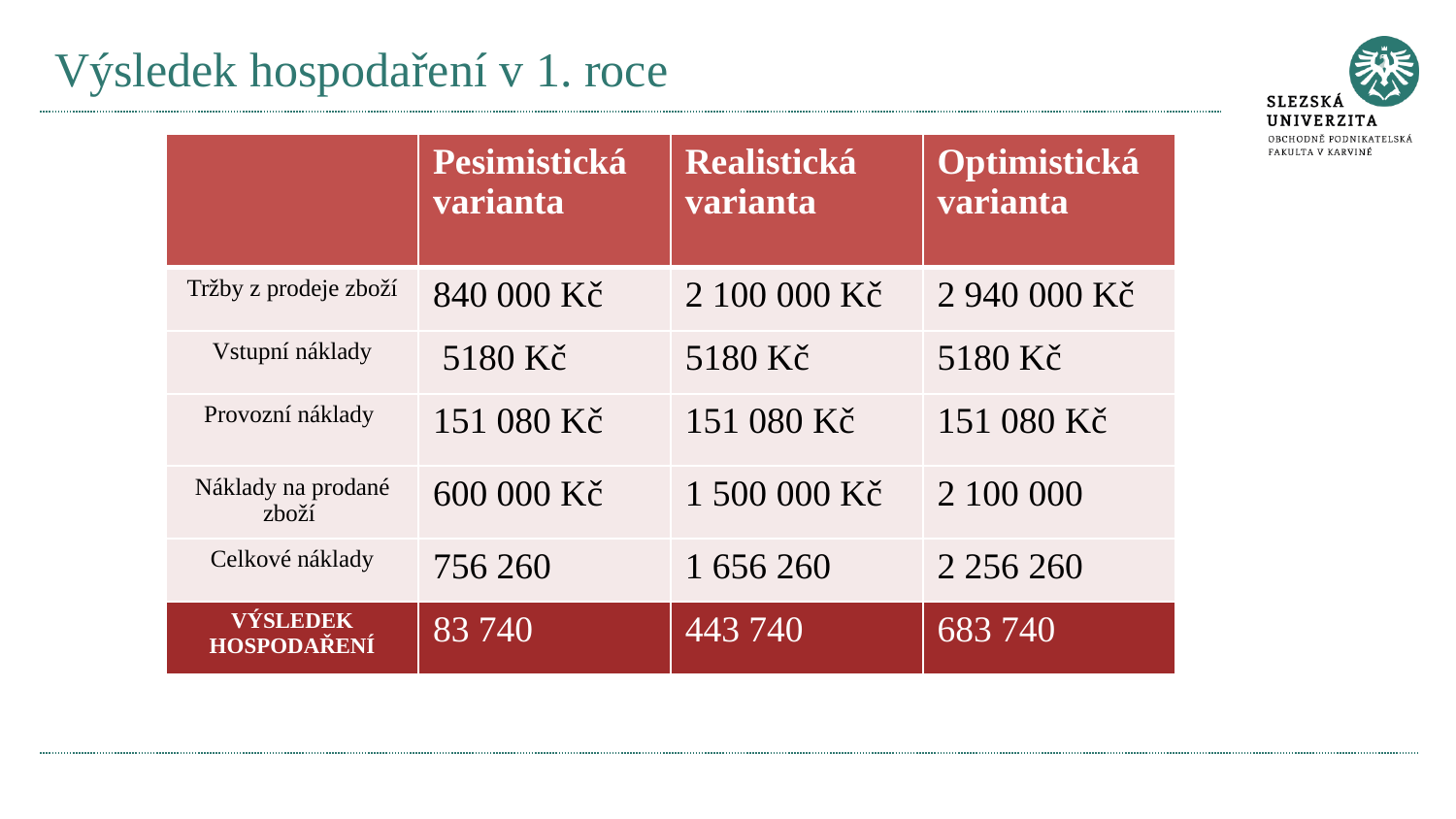

# Výsledek hospodaření v 1. roce
|  | Pesimistická varianta | Realistická varianta | Optimistická varianta |
| --- | --- | --- | --- |
| Tržby z prodeje zboží | 840 000 Kč | 2 100 000 Kč | 2 940 000 Kč |
| Vstupní náklady | 5180 Kč | 5180 Kč | 5180 Kč |
| Provozní náklady | 151 080 Kč | 151 080 Kč | 151 080 Kč |
| Náklady na prodané zboží | 600 000 Kč | 1 500 000 Kč | 2 100 000 |
| Celkové náklady | 756 260 | 1 656 260 | 2 256 260 |
| VÝSLEDEK HOSPODAŘENÍ | 83 740 | 443 740 | 683 740 |